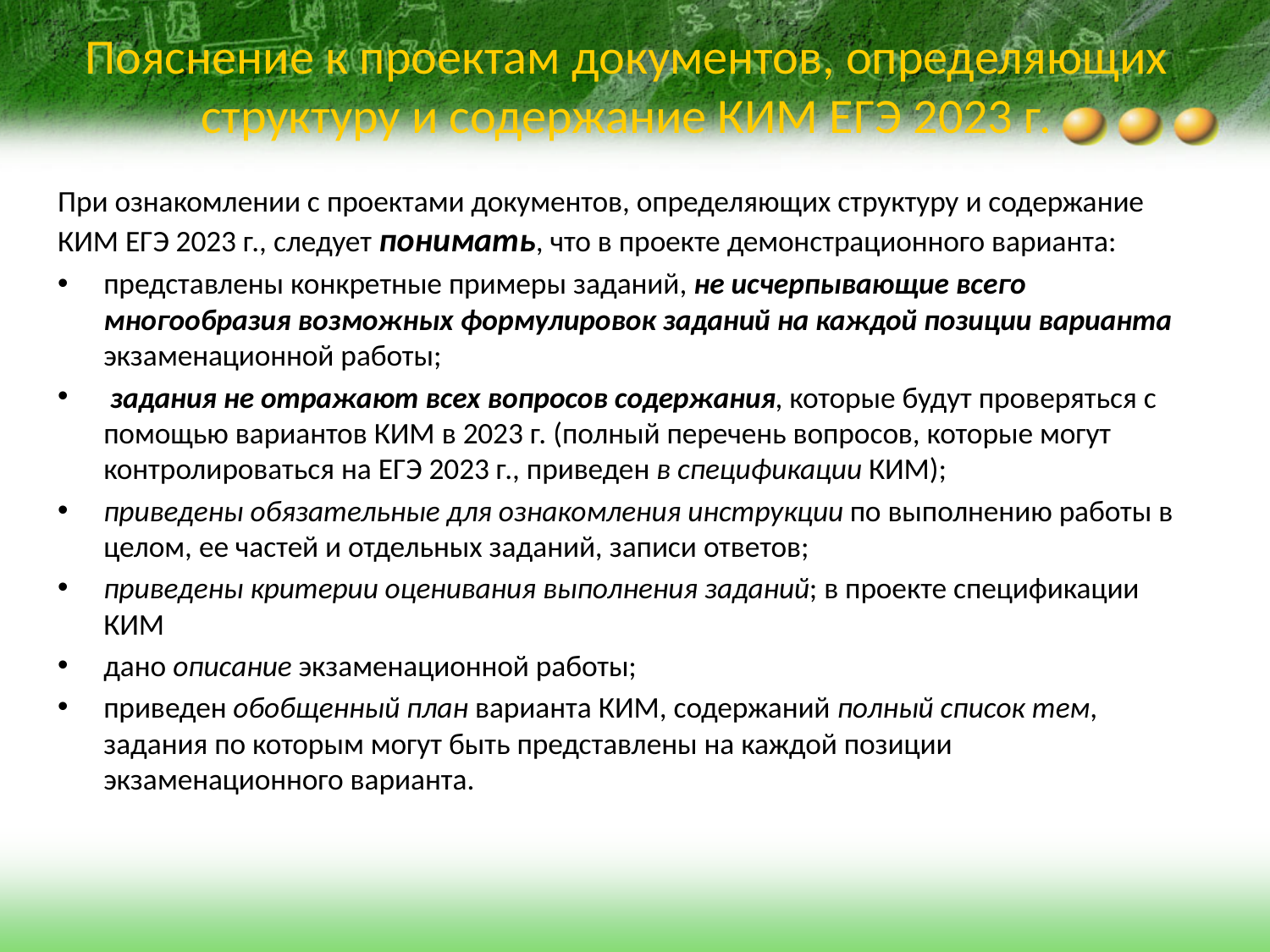

# Пояснение к проектам документов, определяющих структуру и содержание КИМ ЕГЭ 2023 г.
При ознакомлении с проектами документов, определяющих структуру и содержание КИМ ЕГЭ 2023 г., следует понимать, что в проекте демонстрационного варианта:
представлены конкретные примеры заданий, не исчерпывающие всего многообразия возможных формулировок заданий на каждой позиции варианта экзаменационной работы;
 задания не отражают всех вопросов содержания, которые будут проверяться с помощью вариантов КИМ в 2023 г. (полный перечень вопросов, которые могут контролироваться на ЕГЭ 2023 г., приведен в спецификации КИМ);
приведены обязательные для ознакомления инструкции по выполнению работы в целом, ее частей и отдельных заданий, записи ответов;
приведены критерии оценивания выполнения заданий; в проекте спецификации КИМ
дано описание экзаменационной работы;
приведен обобщенный план варианта КИМ, содержаний полный список тем, задания по которым могут быть представлены на каждой позиции экзаменационного варианта.